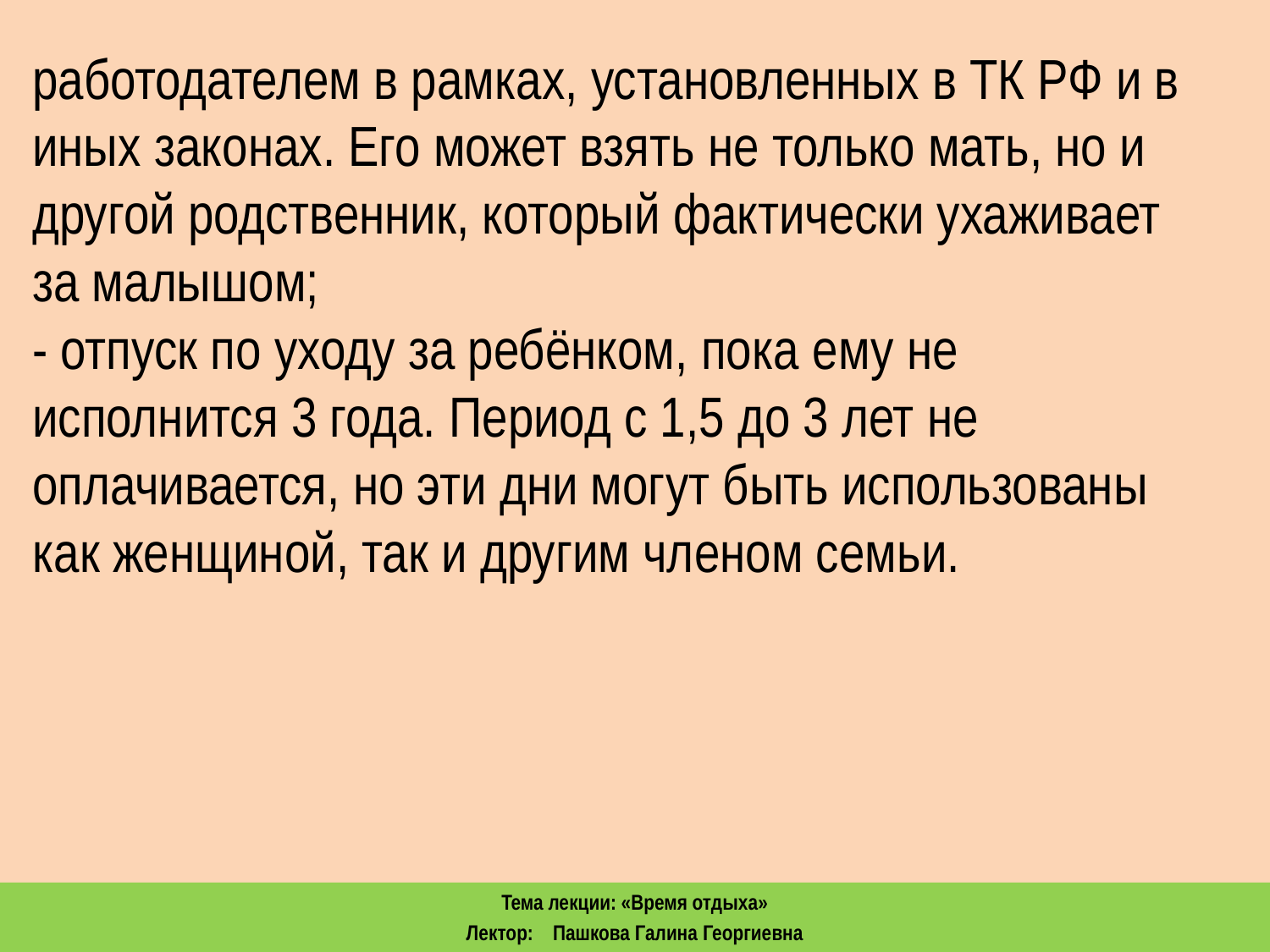

работодателем в рамках, установленных в ТК РФ и в иных законах. Его может взять не только мать, но и другой родственник, который фактически ухаживает за малышом;
- отпуск по уходу за ребёнком, пока ему не исполнится 3 года. Период с 1,5 до 3 лет не оплачивается, но эти дни могут быть использованы как женщиной, так и другим членом семьи.

Тема лекции: «Время отдыха»
Лектор:    Пашкова Галина Георгиевна